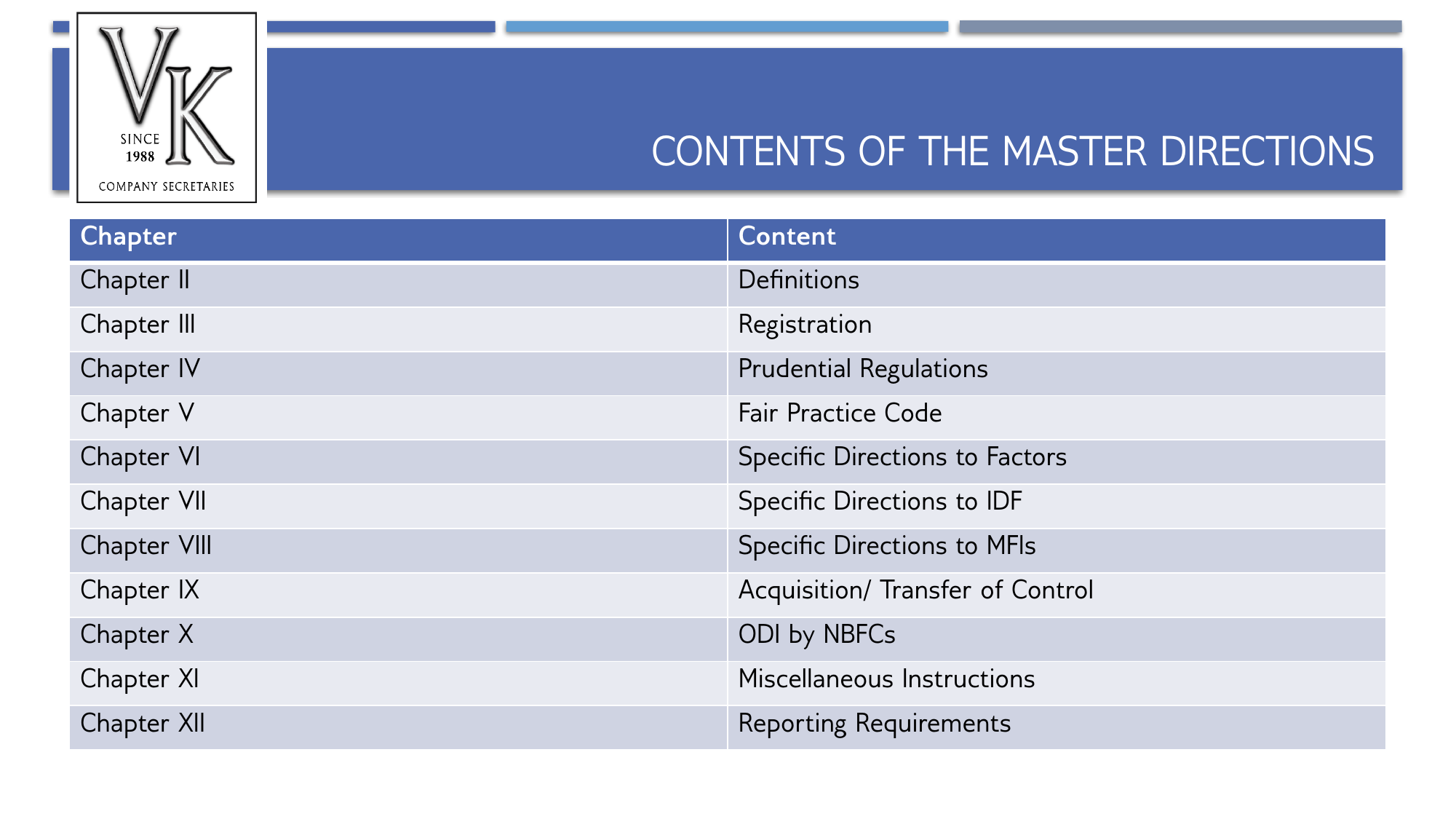

# Contents of the Master Directions
| Chapter | Content |
| --- | --- |
| Chapter II | Definitions |
| Chapter III | Registration |
| Chapter IV | Prudential Regulations |
| Chapter V | Fair Practice Code |
| Chapter VI | Specific Directions to Factors |
| Chapter VII | Specific Directions to IDF |
| Chapter VIII | Specific Directions to MFIs |
| Chapter IX | Acquisition/ Transfer of Control |
| Chapter X | ODI by NBFCs |
| Chapter XI | Miscellaneous Instructions |
| Chapter XII | Reporting Requirements |